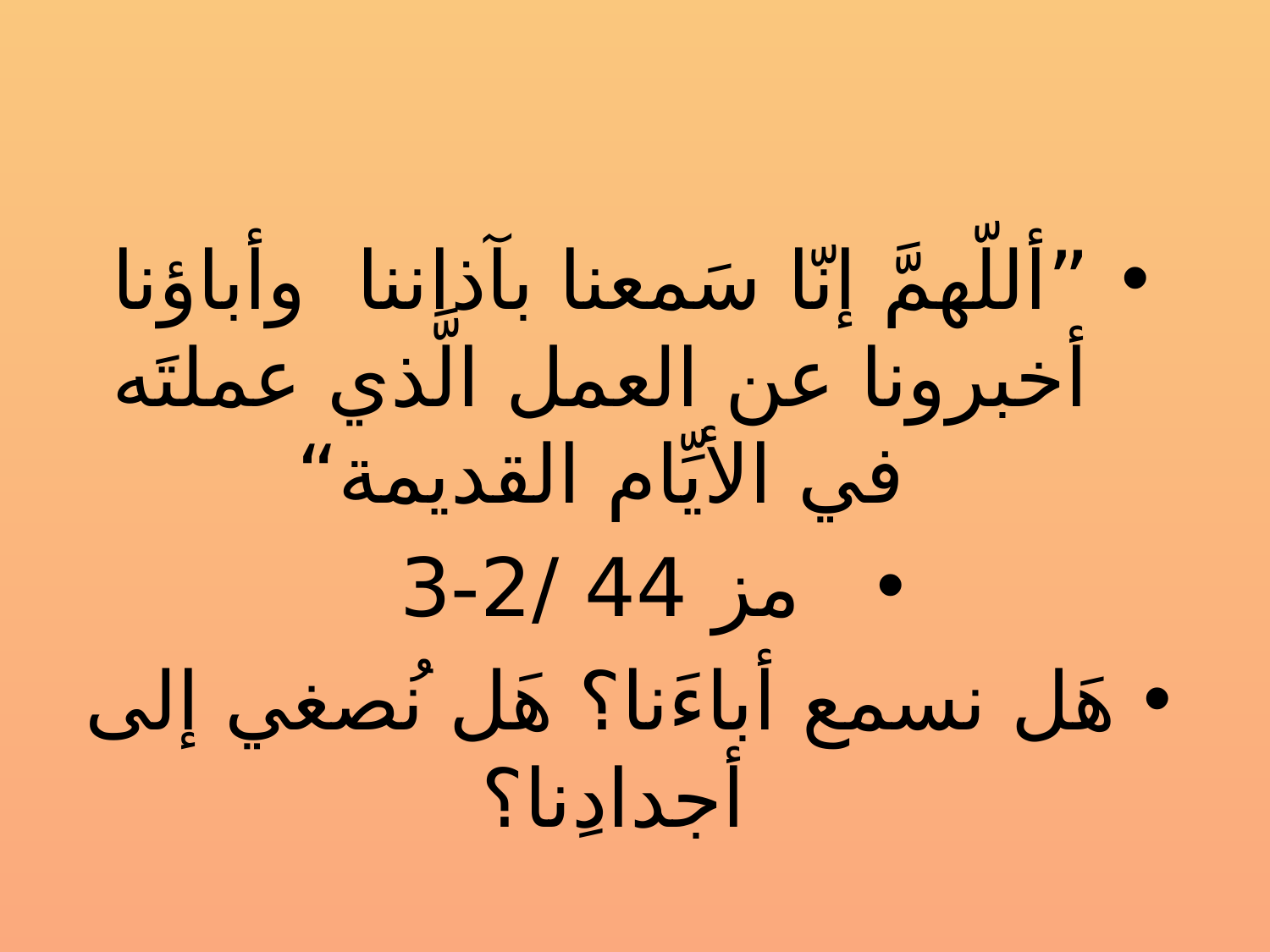

#
”أللّهمَّ إنّا سَمعنا بآذاننا  وأباؤنا أخبرونا عن العمل الَّذي عملتَه في الأيِّام القديمة“
مز 44 /2-3
هَل نسمع أباءَنا؟ هَل نُصغي إلى أجدادِنا؟